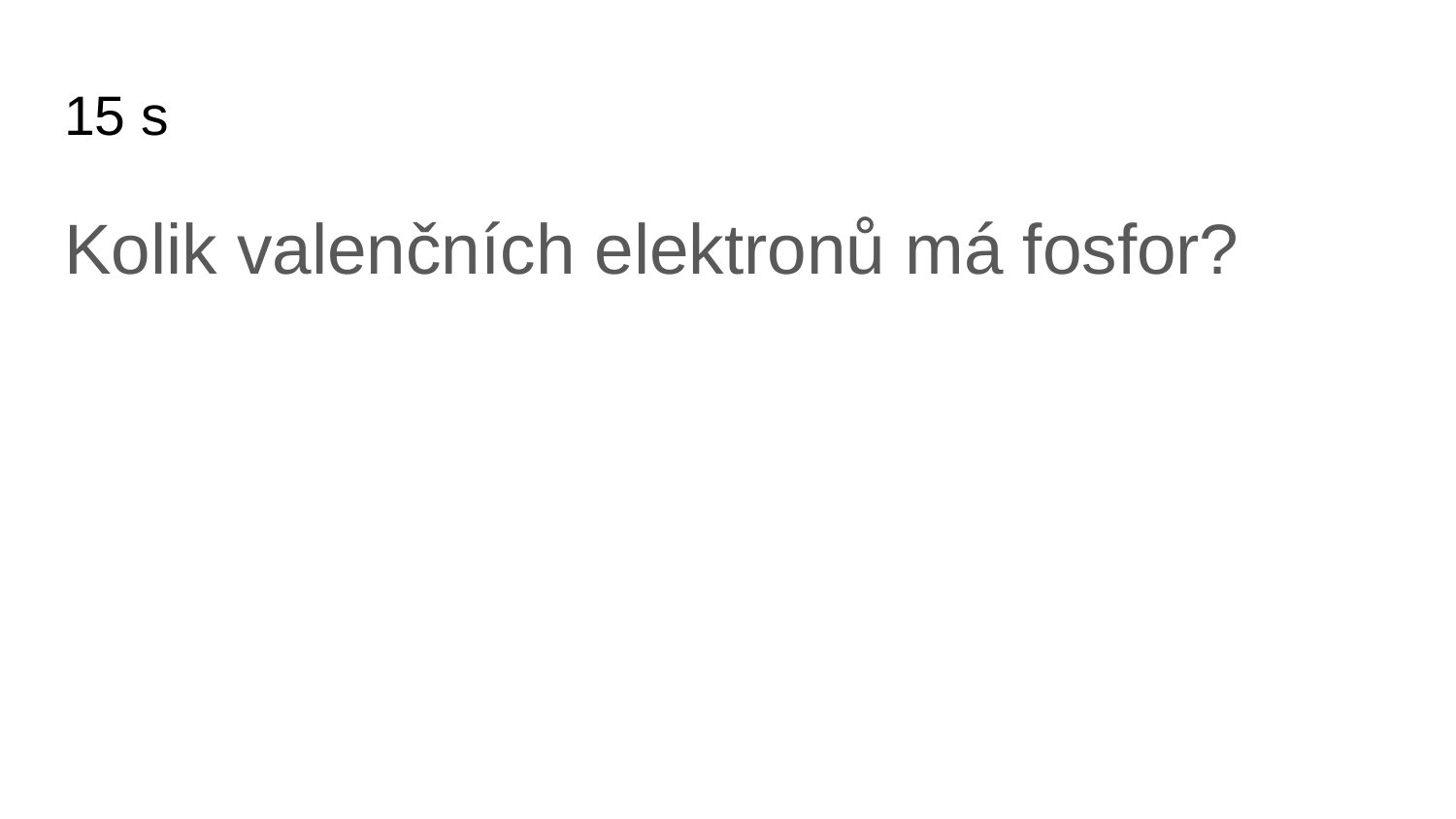

# 15 s
Kolik valenčních elektronů má fosfor?